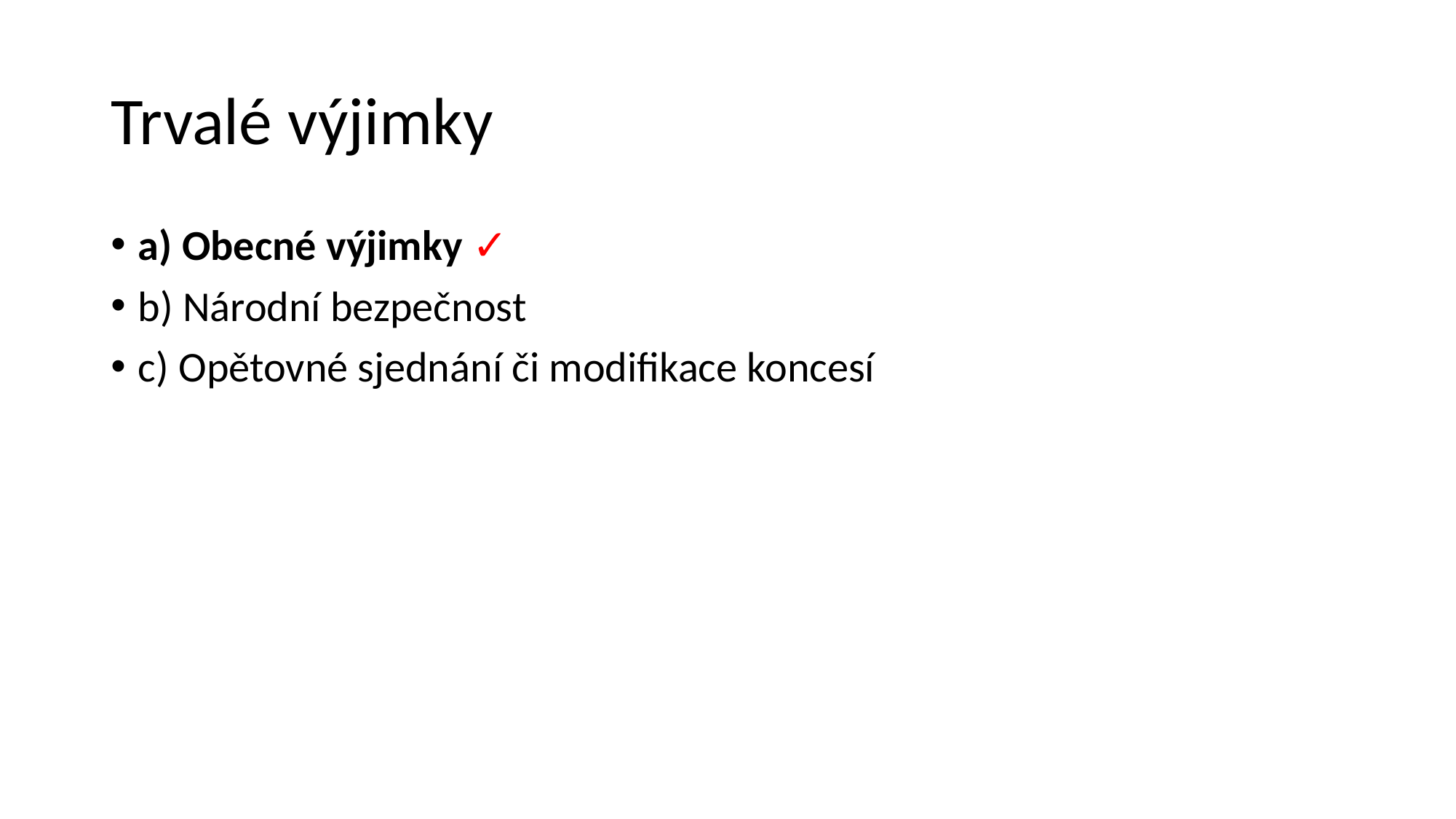

# Trvalé výjimky
a) Obecné výjimky ✓
b) Národní bezpečnost
c) Opětovné sjednání či modifikace koncesí